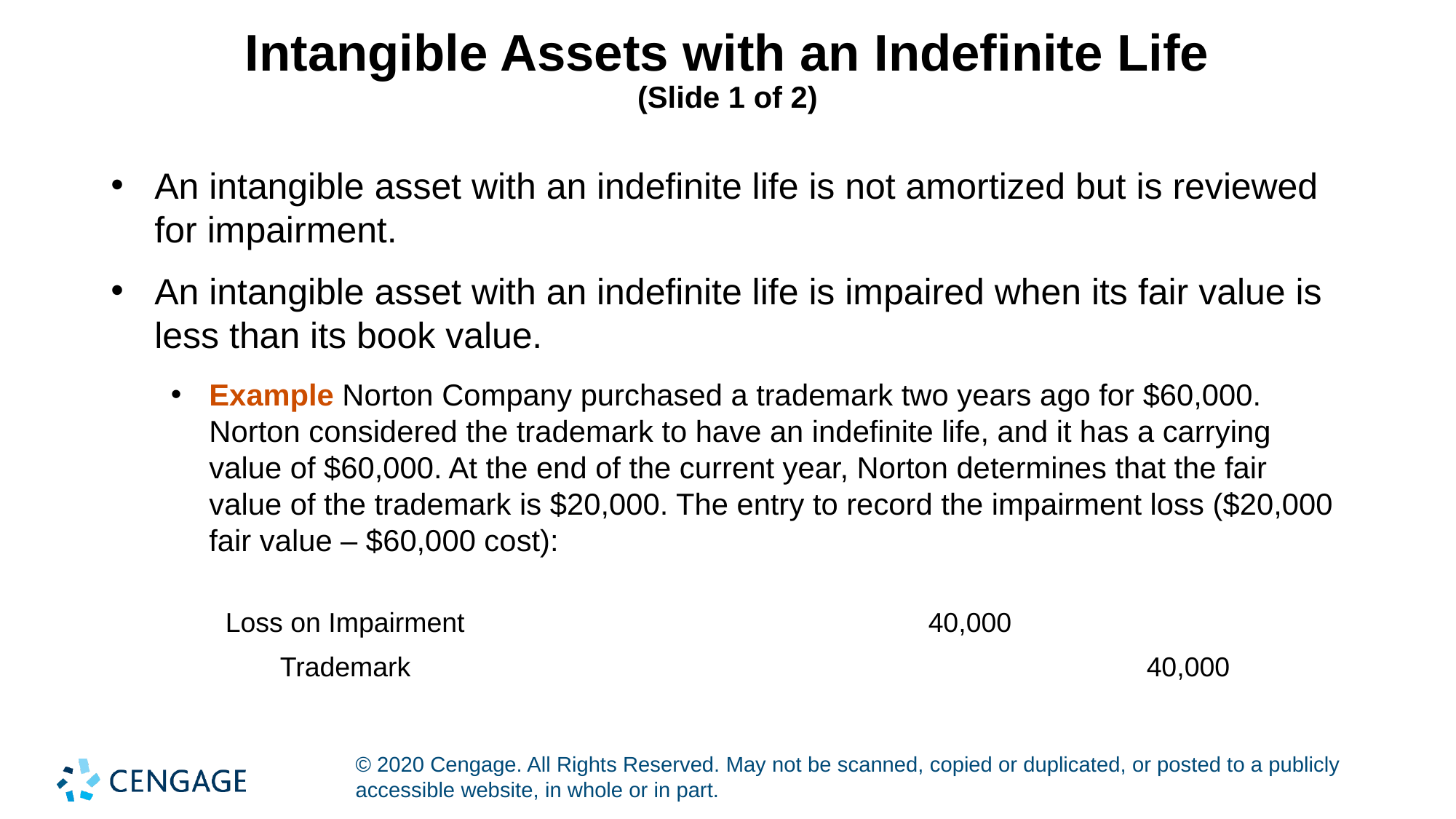

# Intangible Assets with an Indefinite Life (Slide 1 of 2)
An intangible asset with an indefinite life is not amortized but is reviewed for impairment.
An intangible asset with an indefinite life is impaired when its fair value is less than its book value.
Example Norton Company purchased a trademark two years ago for $60,000. Norton considered the trademark to have an indefinite life, and it has a carrying value of $60,000. At the end of the current year, Norton determines that the fair value of the trademark is $20,000. The entry to record the impairment loss ($20,000 fair value ‒ $60,000 cost):
| Loss on Impairment | 40,000 |  |
| --- | --- | --- |
| Trademark |  | 40,000 |